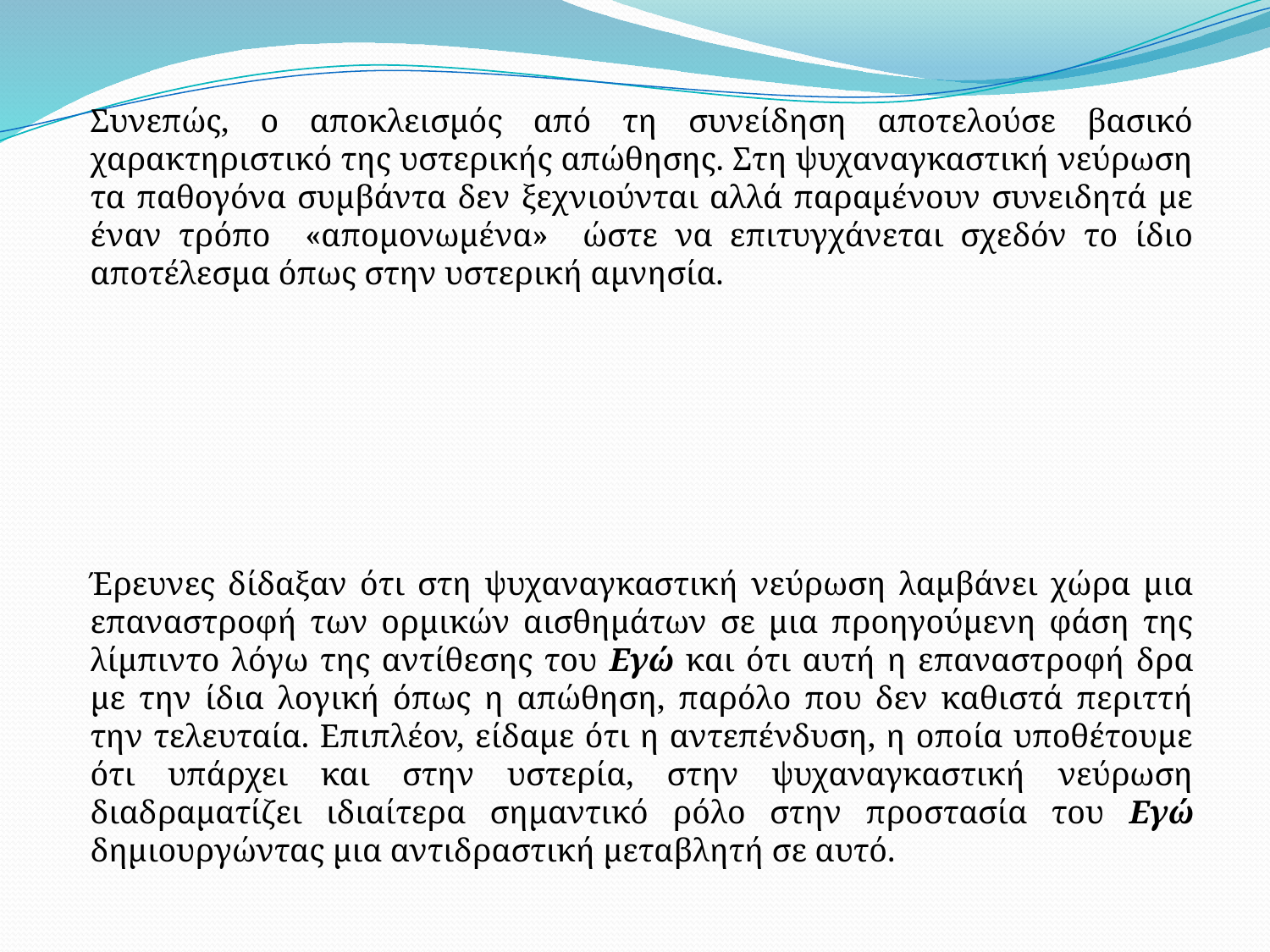

Συνεπώς, ο αποκλεισμός από τη συνείδηση αποτελούσε βασικό χαρακτηριστικό της υστερικής απώθησης. Στη ψυχαναγκαστική νεύρωση τα παθογόνα συμβάντα δεν ξεχνιούνται αλλά παραμένουν συνειδητά με έναν τρόπο  «απομονωμένα»  ώστε να επιτυγχάνεται σχεδόν το ίδιο αποτέλεσμα όπως στην υστερική αμνησία.

	Έρευνες δίδαξαν ότι στη ψυχαναγκαστική νεύρωση λαμβάνει χώρα μια επαναστροφή των ορμικών αισθημάτων σε μια προηγούμενη φάση της λίμπιντο λόγω της αντίθεσης του Εγώ και ότι αυτή η επαναστροφή δρα με την ίδια λογική όπως η απώθηση, παρόλο που δεν καθιστά περιττή την τελευταία. Επιπλέον, είδαμε ότι η αντεπένδυση, η οποία υποθέτουμε ότι υπάρχει και στην υστερία, στην ψυχαναγκαστική νεύρωση διαδραματίζει ιδιαίτερα σημαντικό ρόλο στην προστασία του Εγώ δημιουργώντας μια αντιδραστική μεταβλητή σε αυτό.